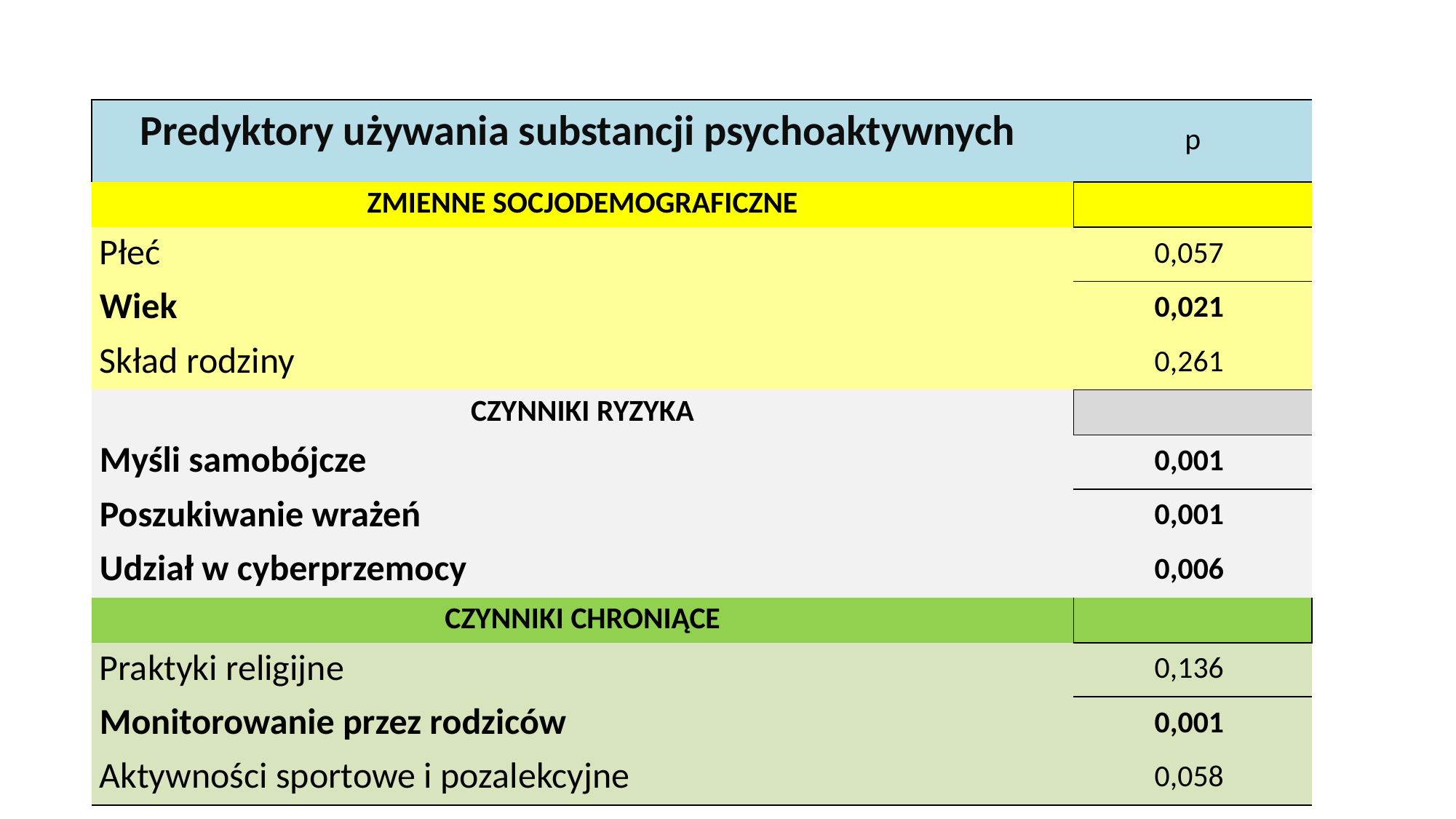

| Predyktory używania substancji psychoaktywnych | p |
| --- | --- |
| ZMIENNE SOCJODEMOGRAFICZNE |  |
| Płeć | 0,057 |
| Wiek | 0,021 |
| Skład rodziny | 0,261 |
| CZYNNIKI RYZYKA |  |
| Myśli samobójcze | 0,001 |
| Poszukiwanie wrażeń | 0,001 |
| Udział w cyberprzemocy | 0,006 |
| CZYNNIKI CHRONIĄCE |  |
| Praktyki religijne | 0,136 |
| Monitorowanie przez rodziców | 0,001 |
| Aktywności sportowe i pozalekcyjne | 0,058 |